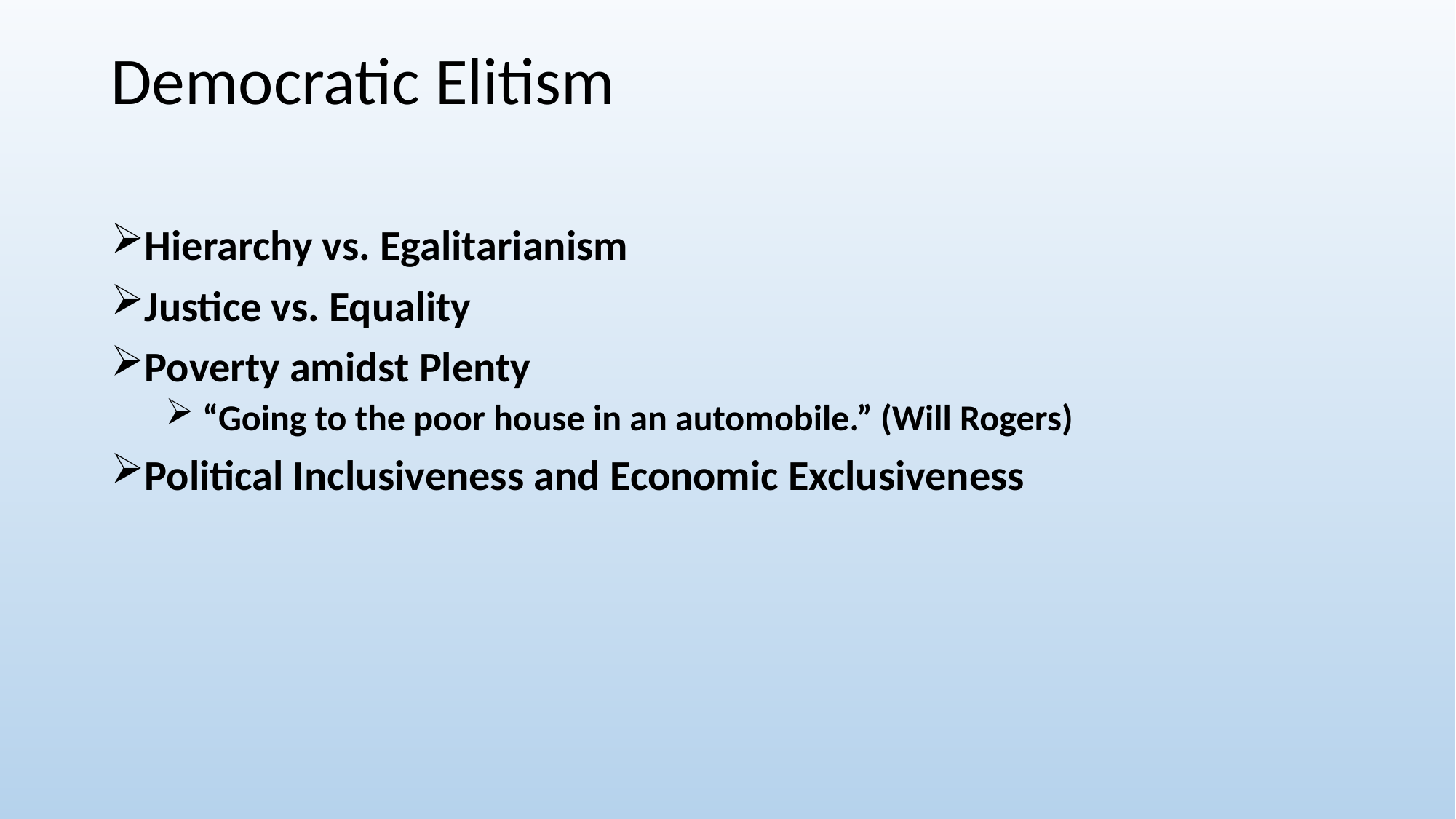

# Democratic Elitism
Hierarchy vs. Egalitarianism
Justice vs. Equality
Poverty amidst Plenty
 “Going to the poor house in an automobile.” (Will Rogers)
Political Inclusiveness and Economic Exclusiveness